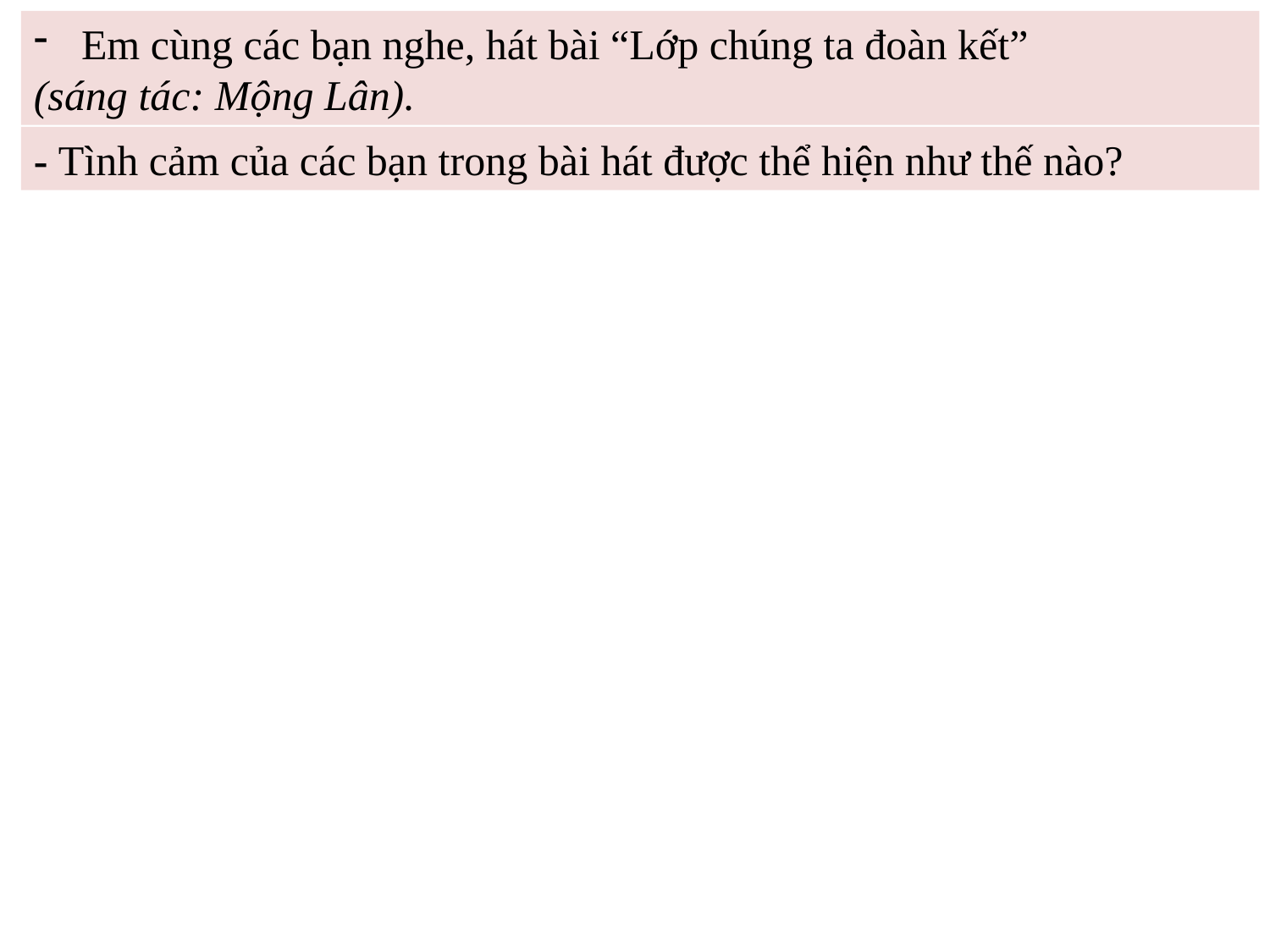

Em cùng các bạn nghe, hát bài “Lớp chúng ta đoàn kết”
(sáng tác: Mộng Lân).
- Tình cảm của các bạn trong bài hát được thể hiện như thế nào?